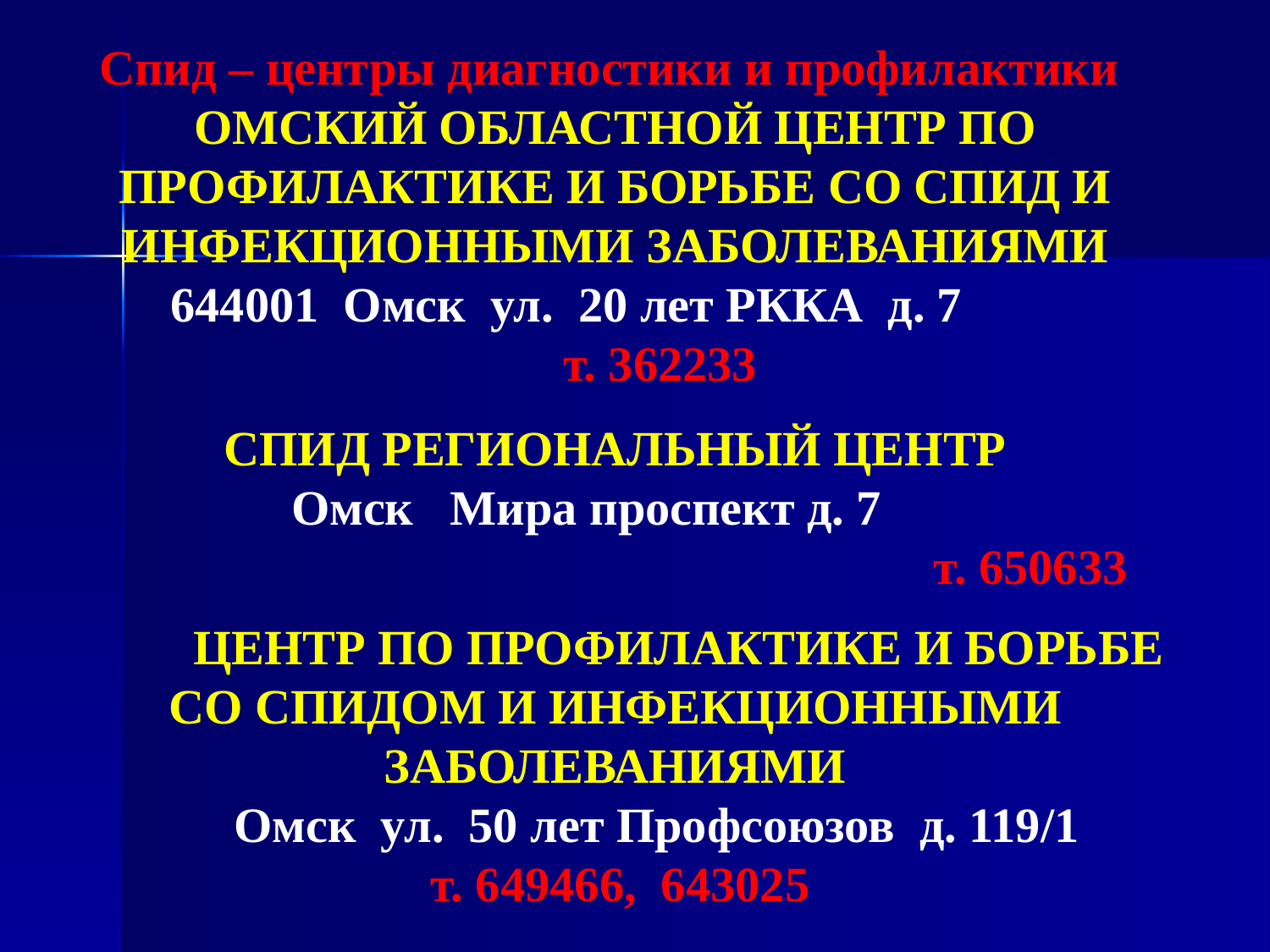

Спид – центры диагностики и профилактики
ОМСКИЙ ОБЛАСТНОЙ ЦЕНТР ПО ПРОФИЛАКТИКЕ И БОРЬБЕ СО СПИД И ИНФЕКЦИОННЫМИ ЗАБОЛЕВАНИЯМИ
 	644001  Омск  ул.  20 лет РККА  д. 7	 	                  т. 362233

СПИД РЕГИОНАЛЬНЫЙ ЦЕНТР
 	Омск   Мира проспект д. 7
	 	                                                т. 650633

	ЦЕНТР ПО ПРОФИЛАКТИКЕ И БОРЬБЕ СО СПИДОМ И ИНФЕКЦИОННЫМИ ЗАБОЛЕВАНИЯМИ
 	Омск  ул.  50 лет Профсоюзов  д. 119/1
 	 т. 649466,  643025